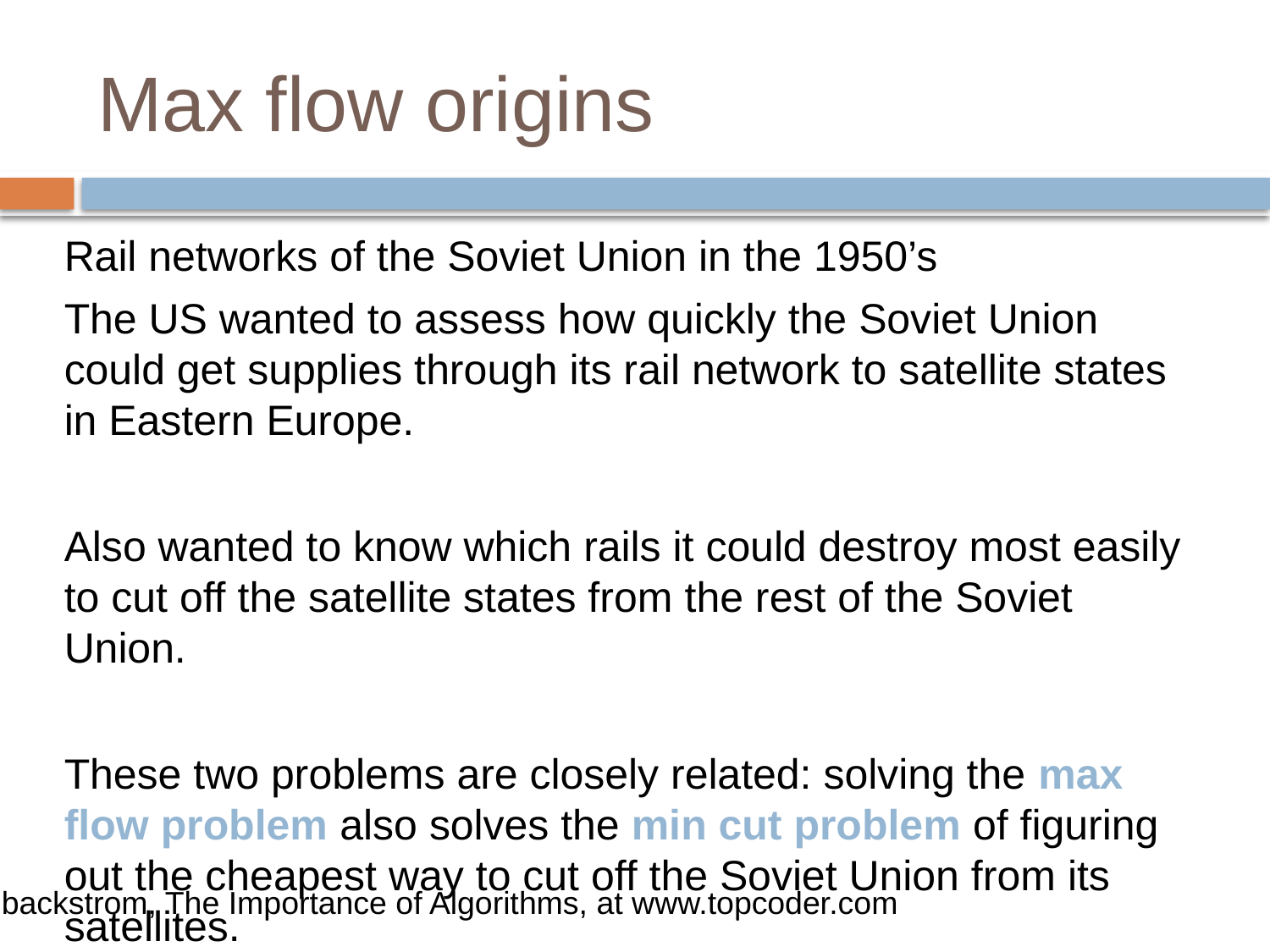

# Max flow origins
Rail networks of the Soviet Union in the 1950’s
The US wanted to assess how quickly the Soviet Union could get supplies through its rail network to satellite states in Eastern Europe.

Also wanted to know which rails it could destroy most easily to cut off the satellite states from the rest of the Soviet Union.

These two problems are closely related: solving the max flow problem also solves the min cut problem of figuring out the cheapest way to cut off the Soviet Union from its satellites.
Source:  lbackstrom, The Importance of Algorithms, at www.topcoder.com